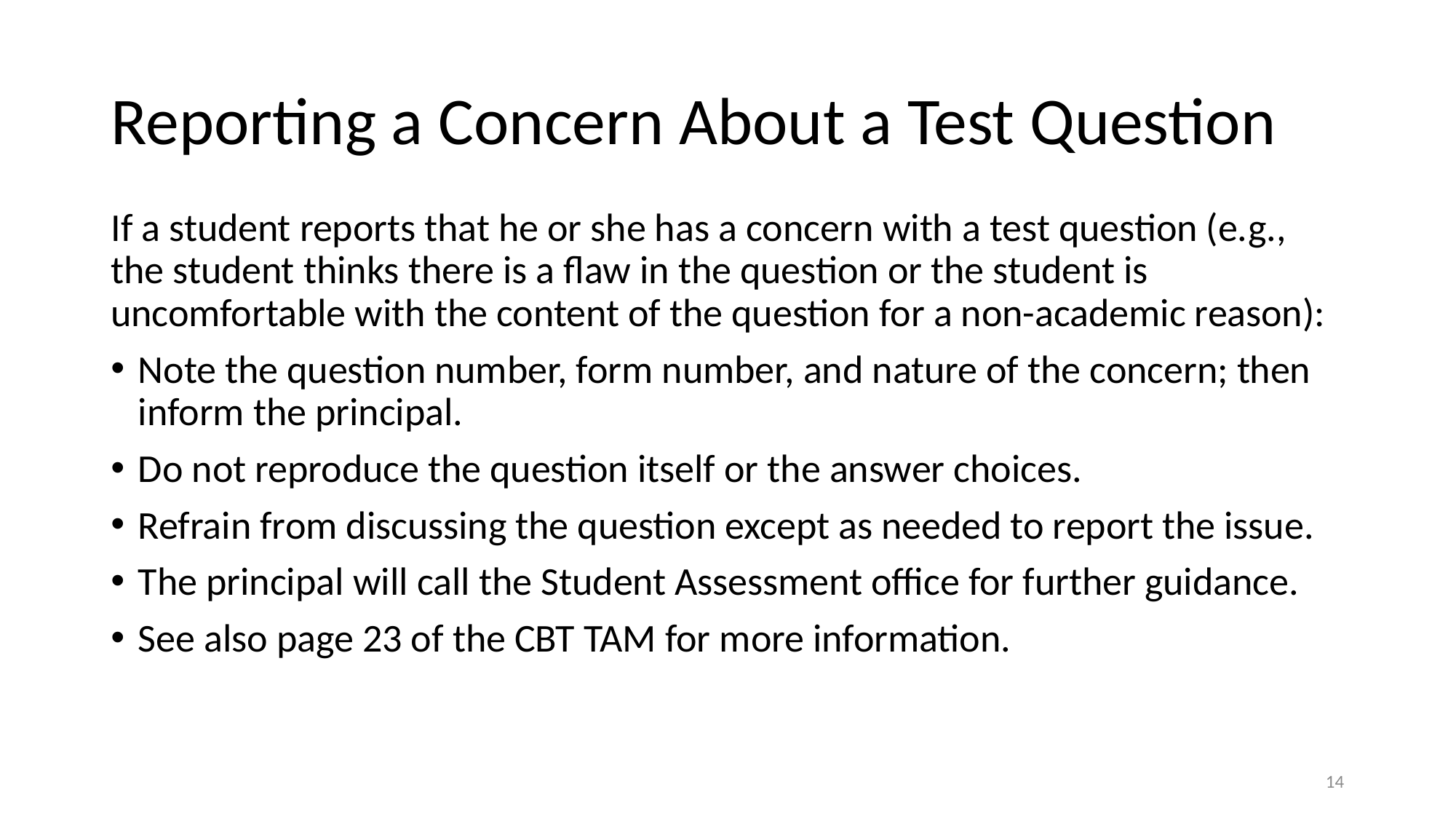

# Reporting a Concern About a Test Question
If a student reports that he or she has a concern with a test question (e.g., the student thinks there is a flaw in the question or the student is uncomfortable with the content of the question for a non-academic reason):
Note the question number, form number, and nature of the concern; then inform the principal.
Do not reproduce the question itself or the answer choices.
Refrain from discussing the question except as needed to report the issue.
The principal will call the Student Assessment office for further guidance.
See also page 23 of the CBT TAM for more information.

14